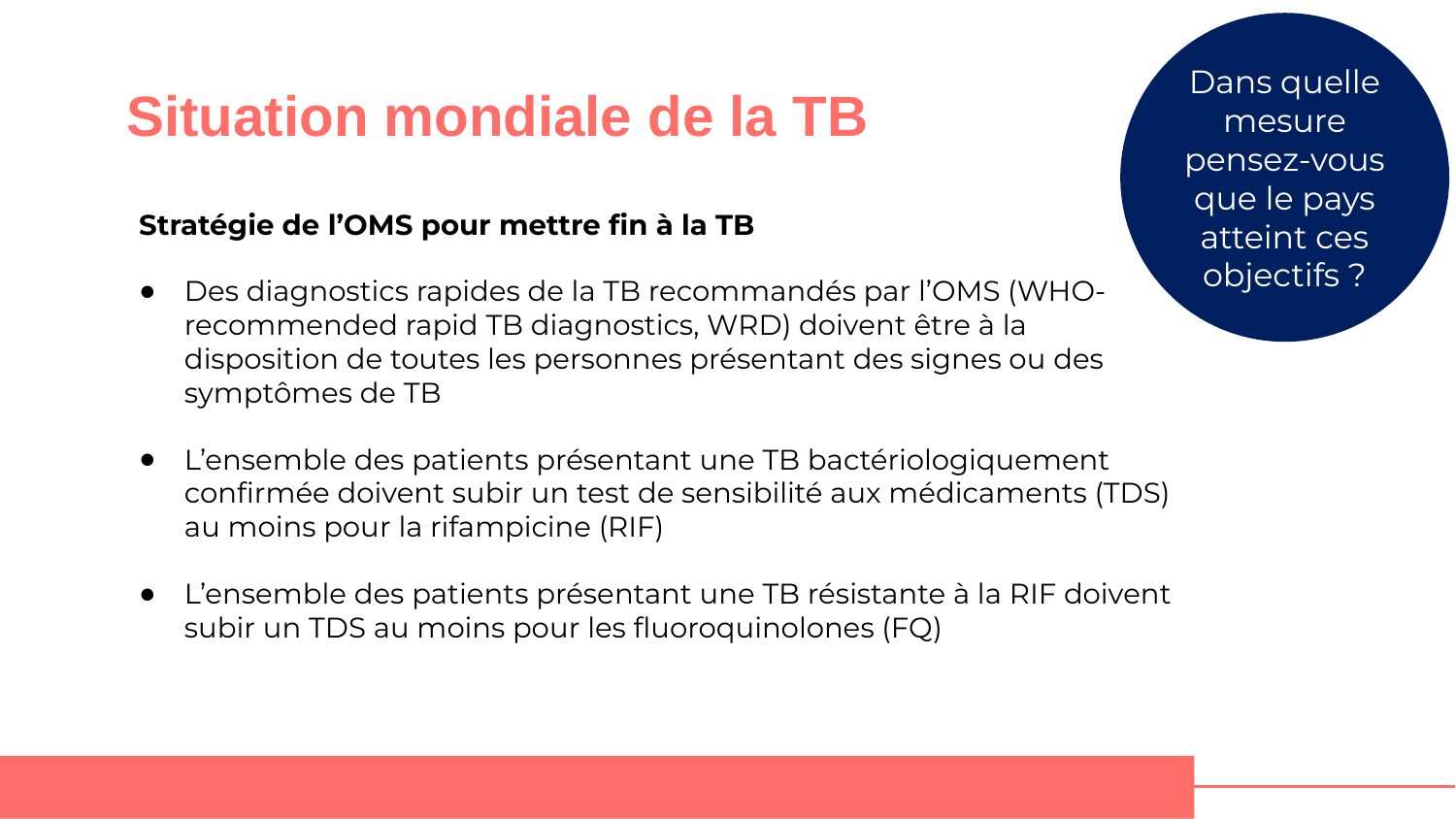

Dans quelle mesure pensez-vous que le pays atteint ces objectifs ?
# Situation mondiale de la TB
Stratégie de l’OMS pour mettre fin à la TB
Des diagnostics rapides de la TB recommandés par l’OMS (WHO-recommended rapid TB diagnostics, WRD) doivent être à la disposition de toutes les personnes présentant des signes ou des symptômes de TB
L’ensemble des patients présentant une TB bactériologiquement confirmée doivent subir un test de sensibilité aux médicaments (TDS) au moins pour la rifampicine (RIF)
L’ensemble des patients présentant une TB résistante à la RIF doivent subir un TDS au moins pour les fluoroquinolones (FQ)